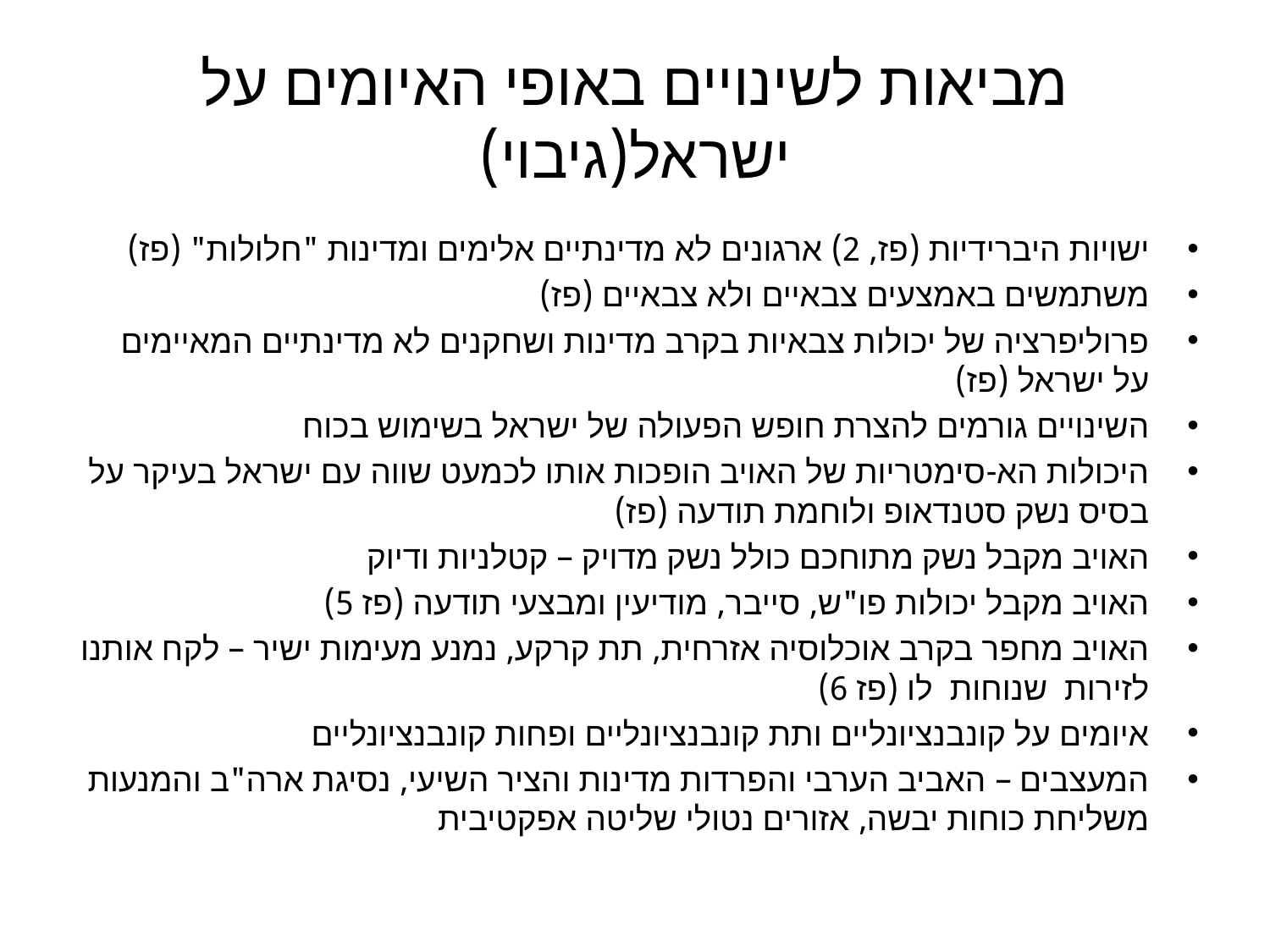

# מביאות לשינויים באופי האיומים על ישראל(גיבוי)
ישויות היברידיות (פז, 2) ארגונים לא מדינתיים אלימים ומדינות "חלולות" (פז)
משתמשים באמצעים צבאיים ולא צבאיים (פז)
פרוליפרציה של יכולות צבאיות בקרב מדינות ושחקנים לא מדינתיים המאיימים על ישראל (פז)
השינויים גורמים להצרת חופש הפעולה של ישראל בשימוש בכוח
היכולות הא-סימטריות של האויב הופכות אותו לכמעט שווה עם ישראל בעיקר על בסיס נשק סטנדאופ ולוחמת תודעה (פז)
האויב מקבל נשק מתוחכם כולל נשק מדויק – קטלניות ודיוק
האויב מקבל יכולות פו"ש, סייבר, מודיעין ומבצעי תודעה (פז 5)
האויב מחפר בקרב אוכלוסיה אזרחית, תת קרקע, נמנע מעימות ישיר – לקח אותנו לזירות  שנוחות  לו (פז 6)
איומים על קונבנציונליים ותת קונבנציונליים ופחות קונבנציונליים
המעצבים – האביב הערבי והפרדות מדינות והציר השיעי, נסיגת ארה"ב והמנעות משליחת כוחות יבשה, אזורים נטולי שליטה אפקטיבית